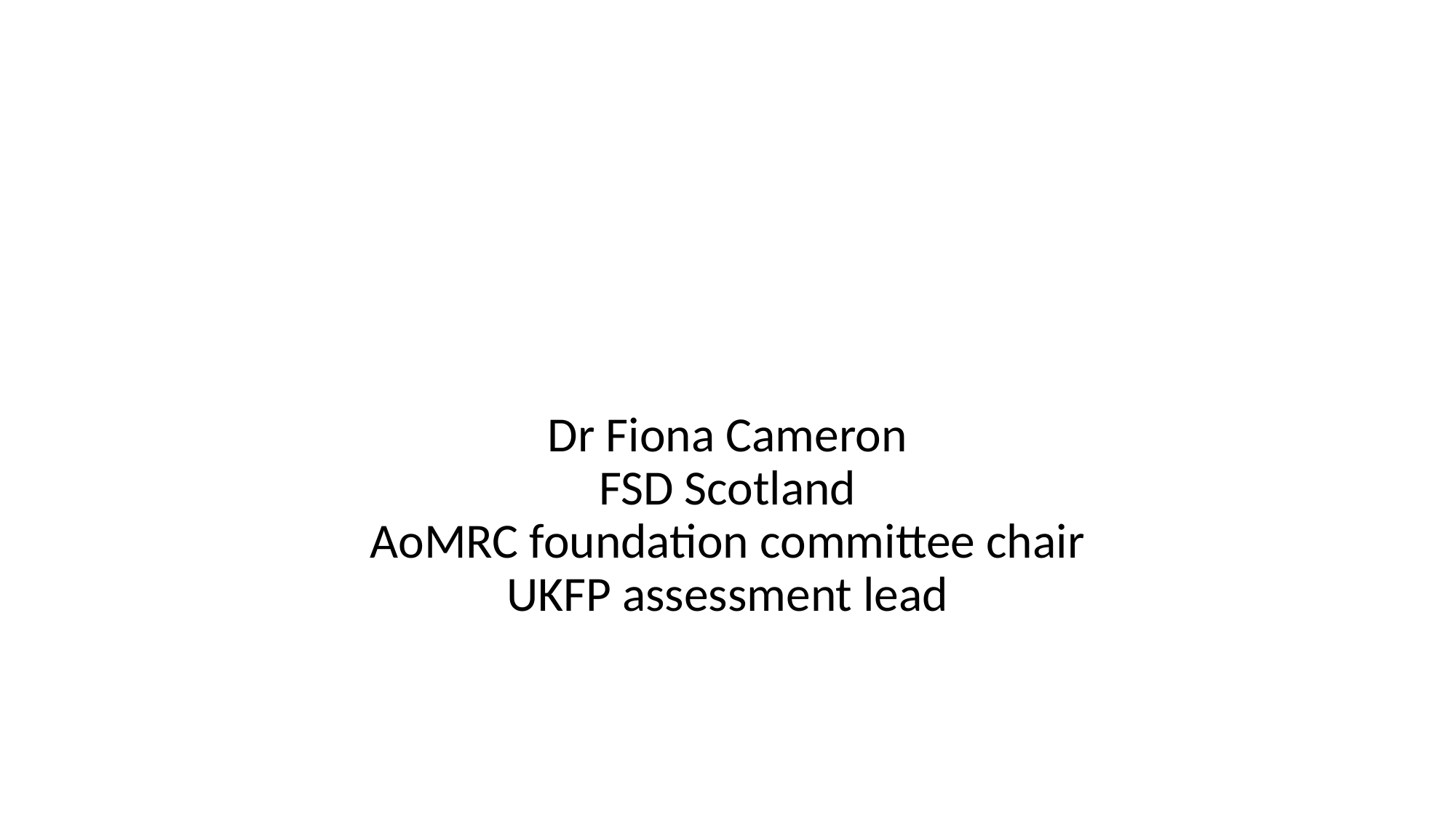

# Dr Fiona Cameron FSD Scotland AoMRC foundation committee chair UKFP assessment lead